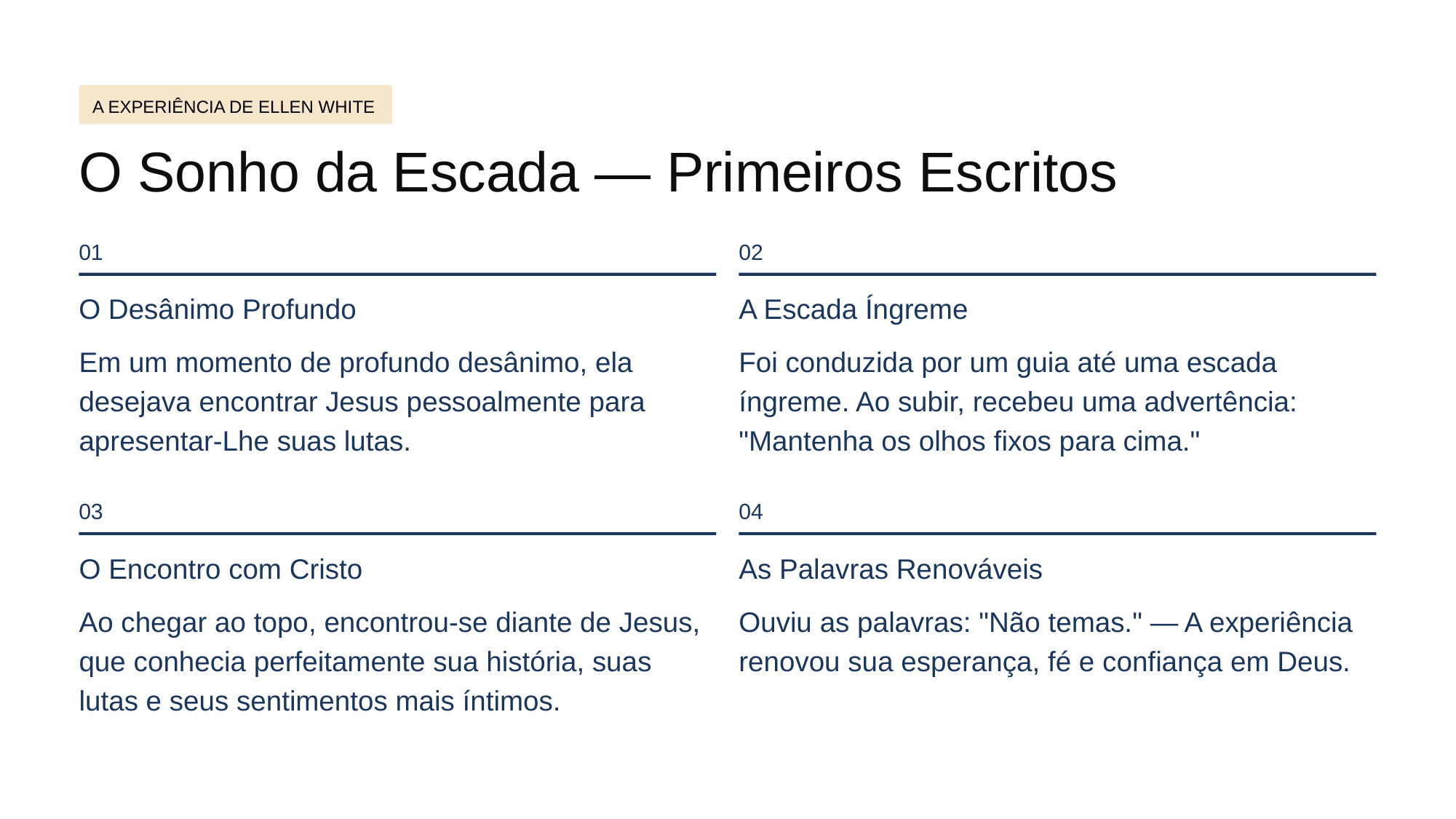

A EXPERIÊNCIA DE ELLEN WHITE
O Sonho da Escada — Primeiros Escritos
01
02

O Desânimo Profundo
A Escada Íngreme
Em um momento de profundo desânimo, ela desejava encontrar Jesus pessoalmente para apresentar-Lhe suas lutas.
Foi conduzida por um guia até uma escada íngreme. Ao subir, recebeu uma advertência: "Mantenha os olhos fixos para cima."
03
04

O Encontro com Cristo
As Palavras Renováveis
Ao chegar ao topo, encontrou-se diante de Jesus, que conhecia perfeitamente sua história, suas lutas e seus sentimentos mais íntimos.
Ouviu as palavras: "Não temas." — A experiência renovou sua esperança, fé e confiança em Deus.